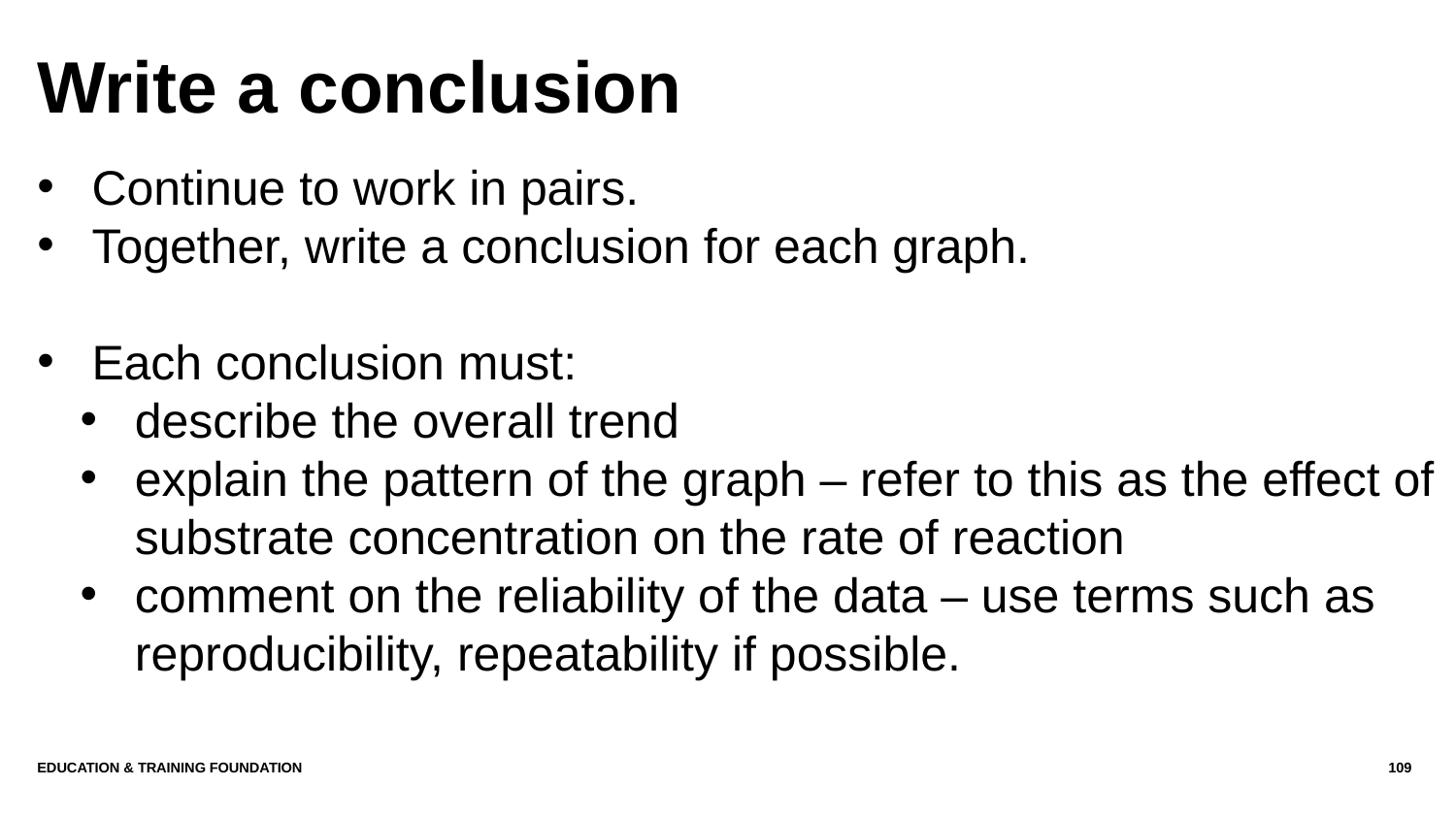

# Write a conclusion
Continue to work in pairs.
Together, write a conclusion for each graph.

Each conclusion must:
describe the overall trend
explain the pattern of the graph – refer to this as the effect of substrate concentration on the rate of reaction
comment on the reliability of the data – use terms such as reproducibility, repeatability if possible.
Education & Training Foundation
109